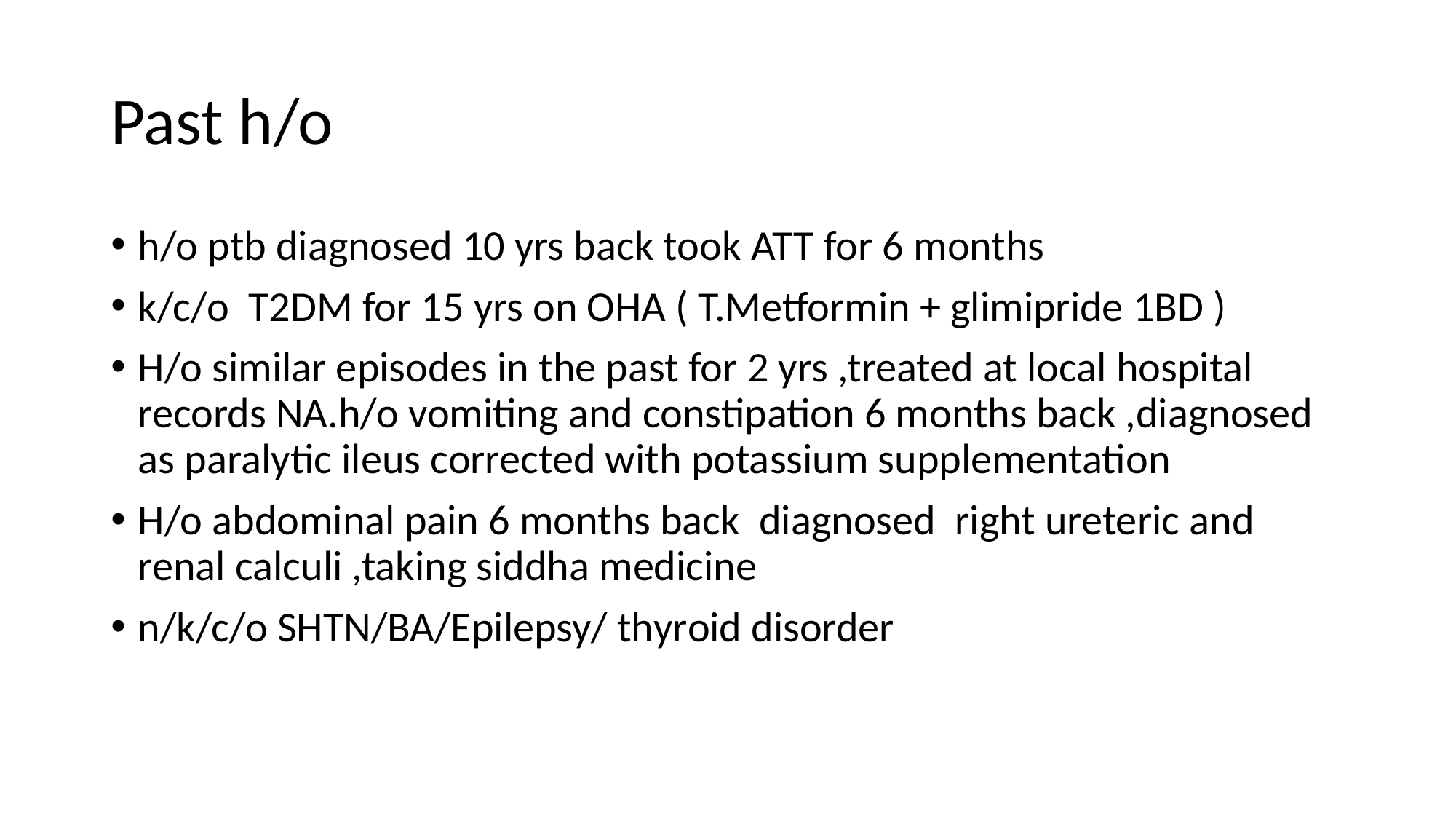

# Past h/o
h/o ptb diagnosed 10 yrs back took ATT for 6 months
k/c/o  T2DM for 15 yrs on OHA ( T.Metformin + glimipride 1BD )
H/o similar episodes in the past for 2 yrs ,treated at local hospital records NA.h/o vomiting and constipation 6 months back ,diagnosed as paralytic ileus corrected with potassium supplementation
H/o abdominal pain 6 months back  diagnosed  right ureteric and renal calculi ,taking siddha medicine
n/k/c/o SHTN/BA/Epilepsy/ thyroid disorder